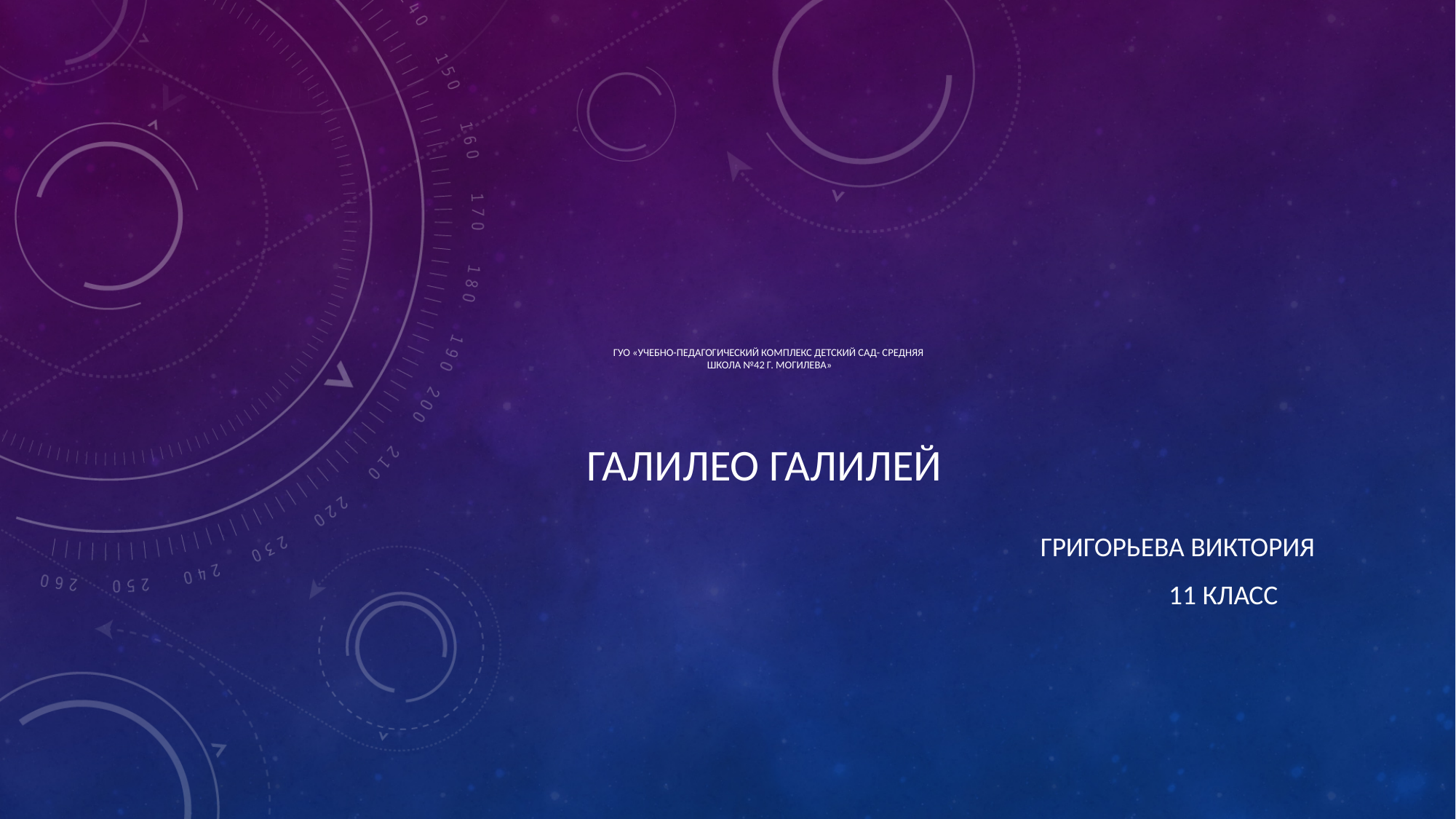

# ГУО «Учебно-педагогический комплекс детский сад- средняя школа №42 г. Могилева» Галилео галилей
Григорьева виктория
   11 класс